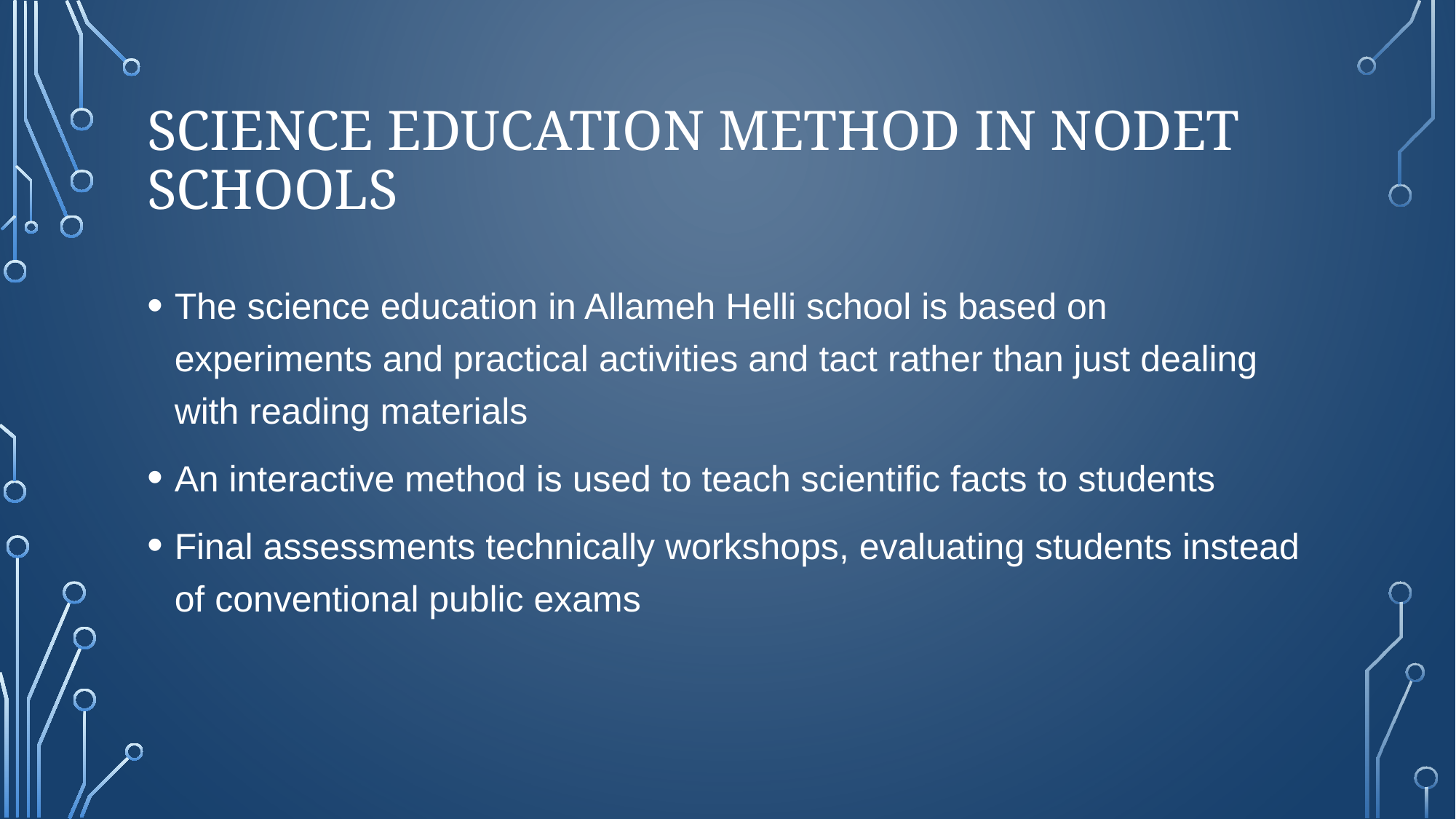

# Science education method in nodet schools
The science education in Allameh Helli school is based on experiments and practical activities and tact rather than just dealing with reading materials
An interactive method is used to teach scientific facts to students
Final assessments technically workshops, evaluating students instead of conventional public exams